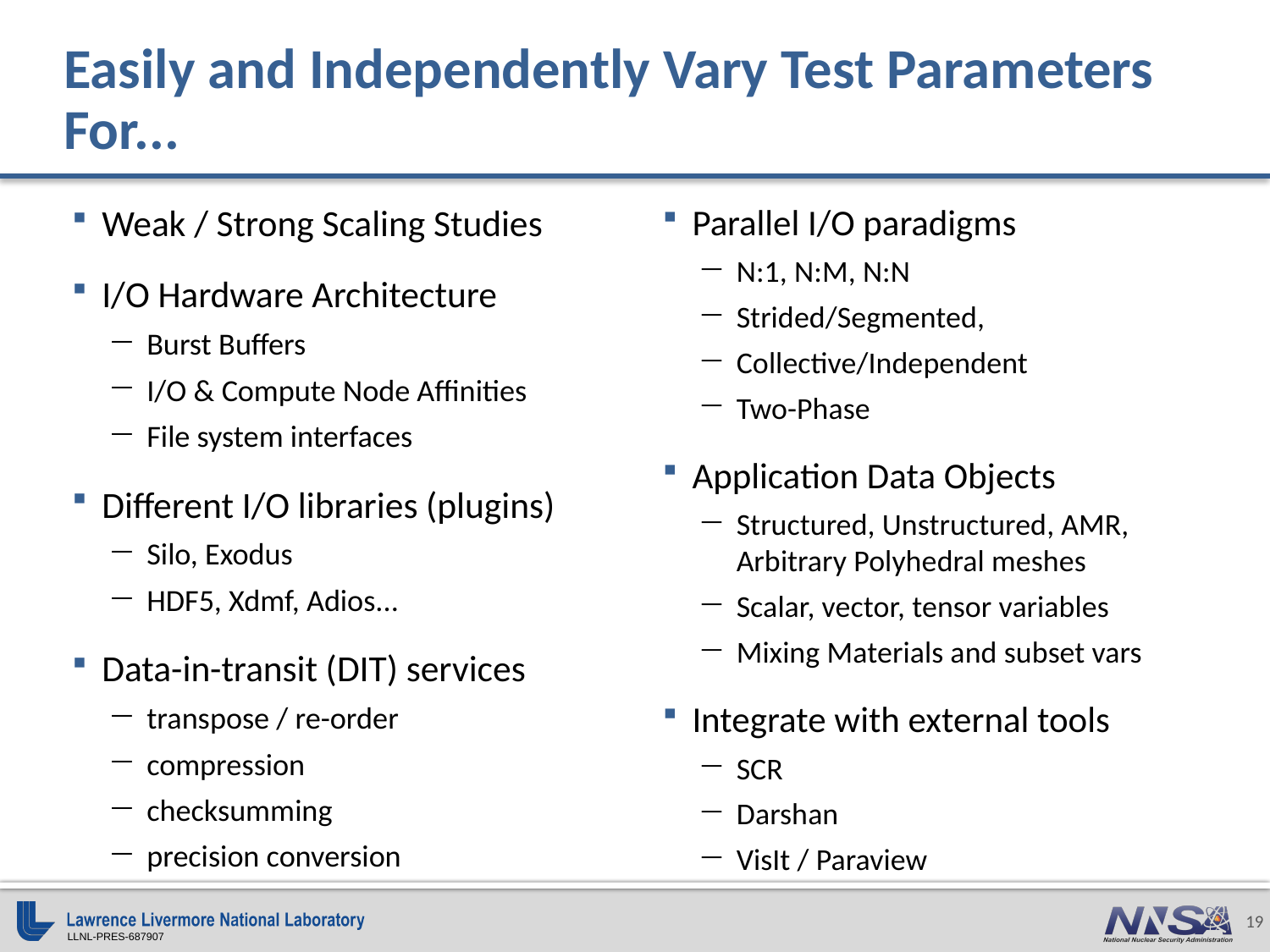

# Easily and Independently Vary Test Parameters For...
Weak / Strong Scaling Studies
I/O Hardware Architecture
Burst Buffers
I/O & Compute Node Affinities
File system interfaces
Different I/O libraries (plugins)
Silo, Exodus
HDF5, Xdmf, Adios...
Data-in-transit (DIT) services
transpose / re-order
compression
checksumming
precision conversion
Parallel I/O paradigms
N:1, N:M, N:N
Strided/Segmented,
Collective/Independent
Two-Phase
Application Data Objects
Structured, Unstructured, AMR, Arbitrary Polyhedral meshes
Scalar, vector, tensor variables
Mixing Materials and subset vars
Integrate with external tools
SCR
Darshan
VisIt / Paraview